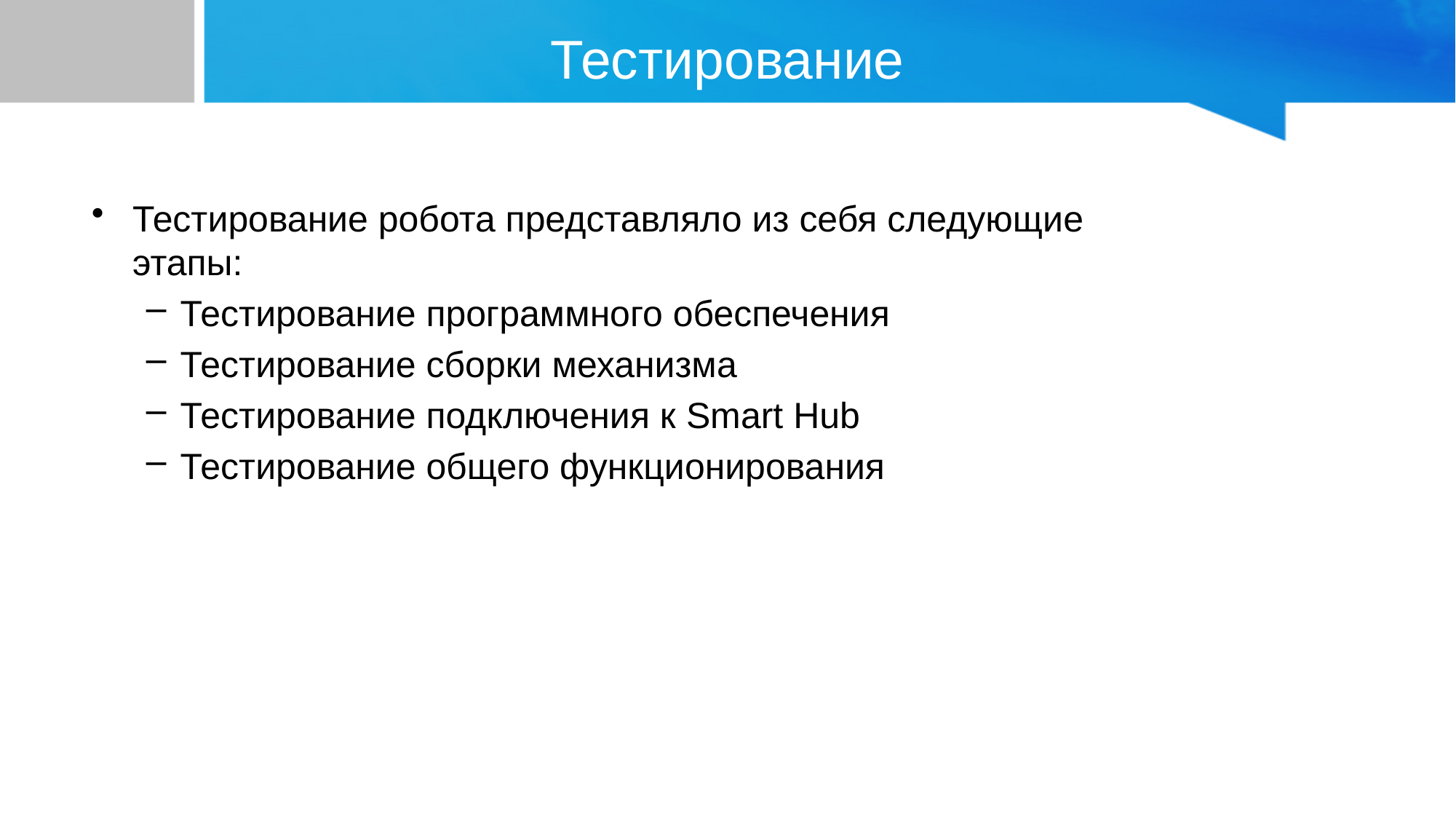

# Тестирование
Тестирование робота представляло из себя следующие этапы:
Тестирование программного обеспечения
Тестирование сборки механизма
Тестирование подключения к Smart Hub
Тестирование общего функционирования